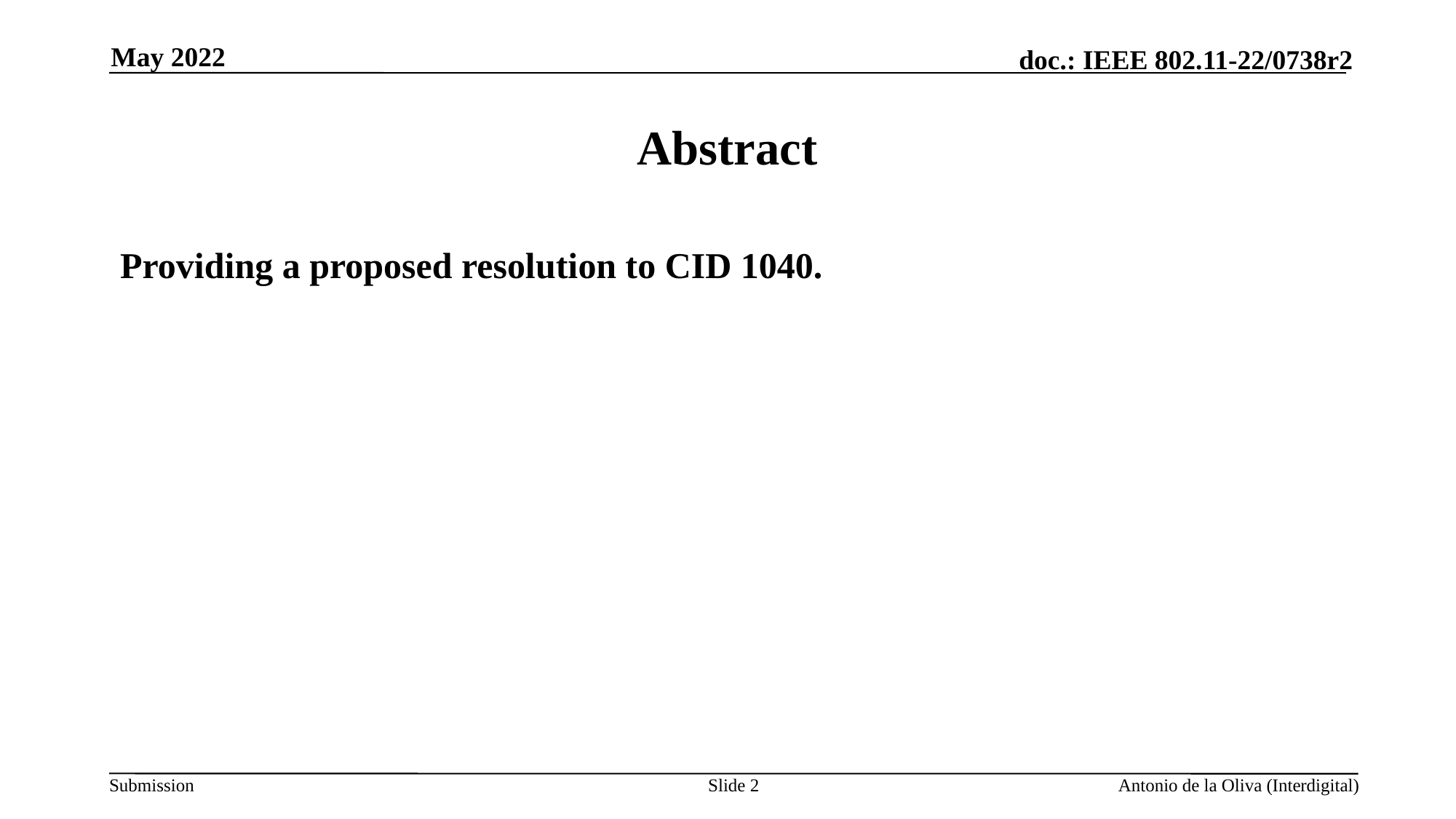

May 2022
# Abstract
Providing a proposed resolution to CID 1040.
Slide 2
Antonio de la Oliva (Interdigital)